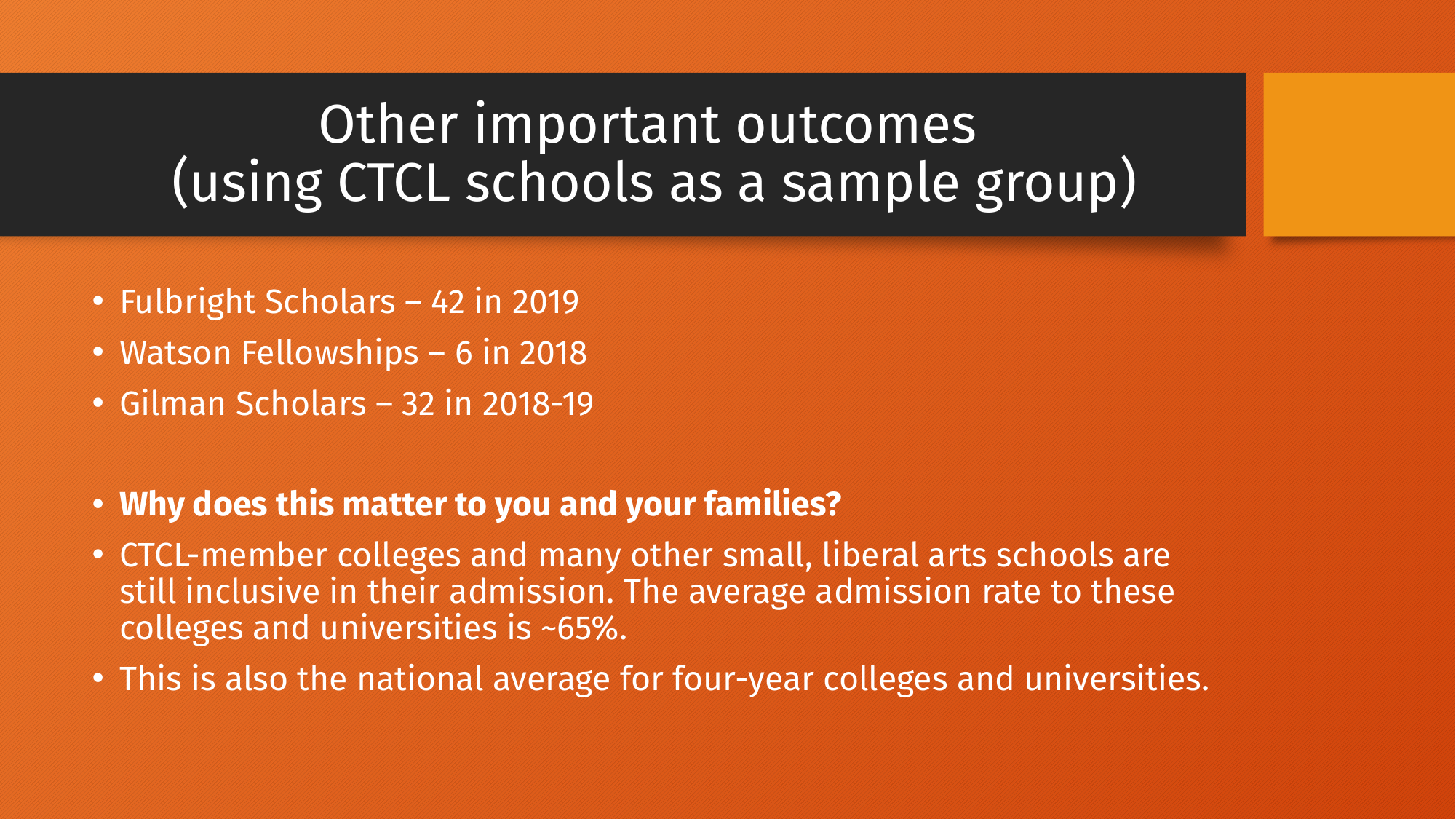

# Other important outcomes (using CTCL schools as a sample group)
Fulbright Scholars – 42 in 2019
Watson Fellowships – 6 in 2018
Gilman Scholars – 32 in 2018-19

Why does this matter to you and your families?
CTCL-member colleges and many other small, liberal arts schools are still inclusive in their admission. The average admission rate to these colleges and universities is ~65%.
This is also the national average for four-year colleges and universities.